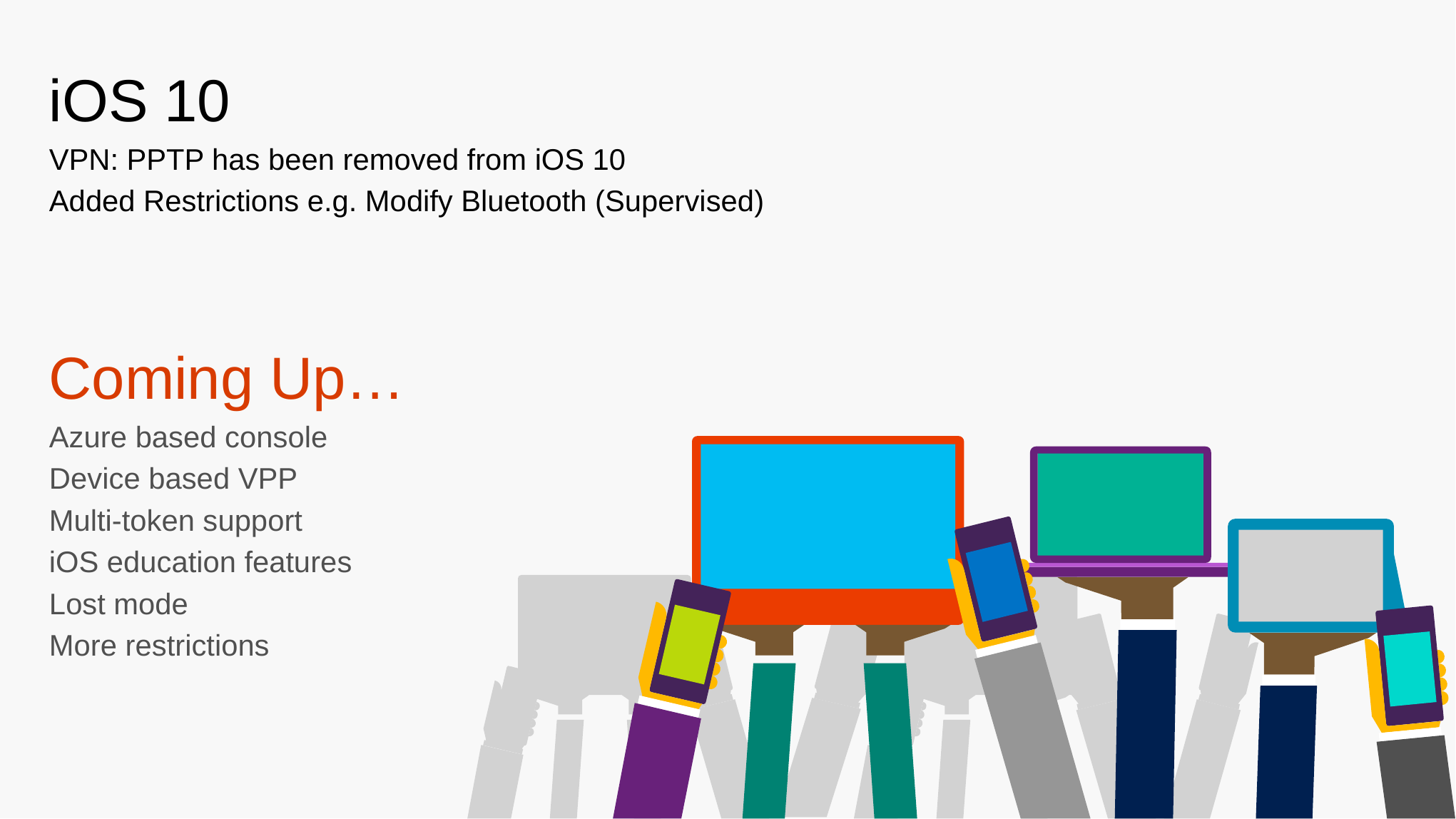

iOS 10
VPN: PPTP has been removed from iOS 10
Added Restrictions e.g. Modify Bluetooth (Supervised)

Coming Up…
Azure based console
Device based VPP
Multi-token support
iOS education features
Lost mode
More restrictions